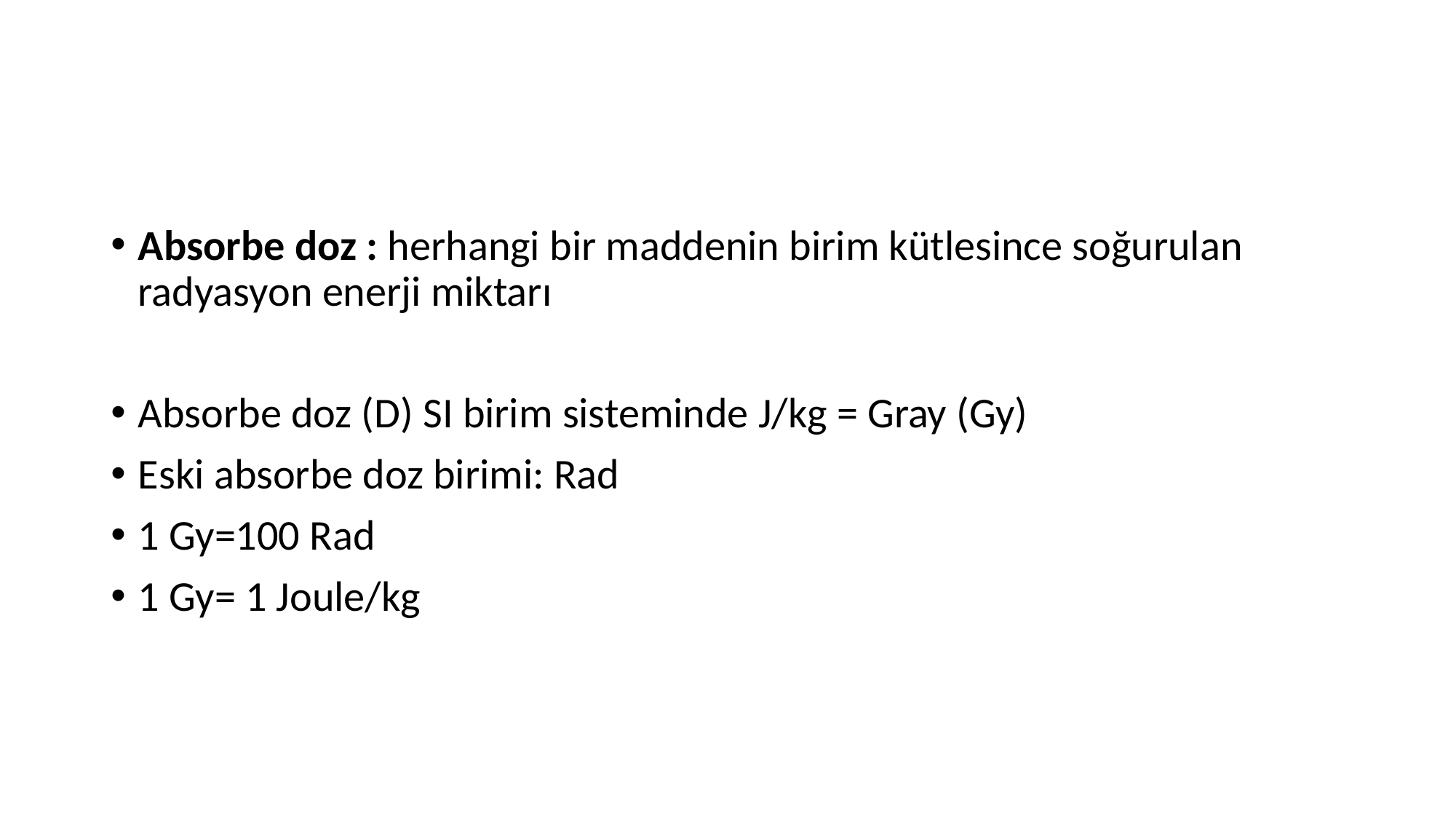

#
Absorbe doz : herhangi bir maddenin birim kütlesince soğurulan radyasyon enerji miktarı

Absorbe doz (D) SI birim sisteminde J/kg = Gray (Gy)
Eski absorbe doz birimi: Rad
1 Gy=100 Rad
1 Gy= 1 Joule/kg